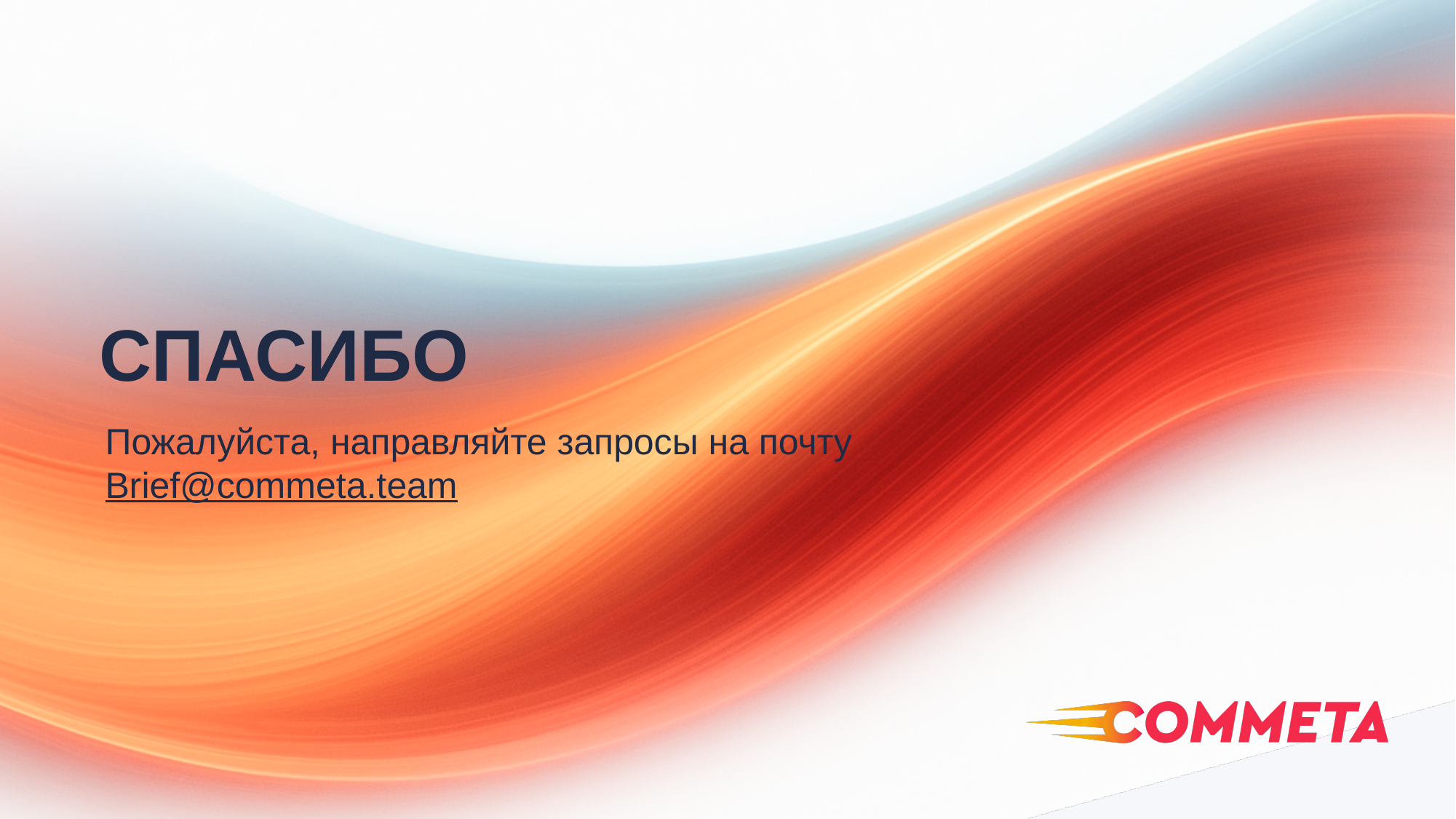

СПАСИБО
Пожалуйста, направляйте запросы на почту
Brief@commeta.team